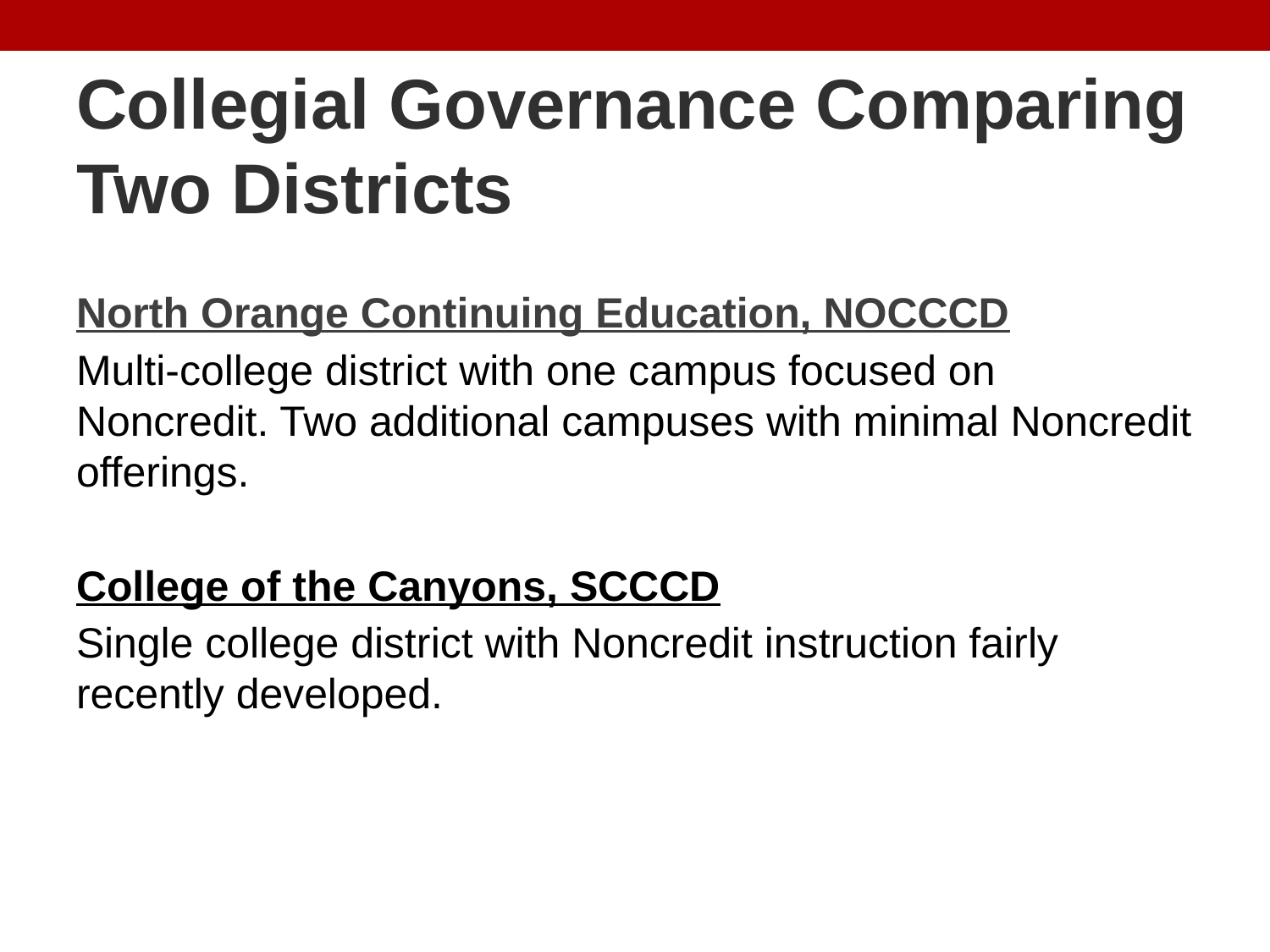

# Collegial Governance Comparing Two Districts

North Orange Continuing Education, NOCCCD
Multi-college district with one campus focused on Noncredit. Two additional campuses with minimal Noncredit offerings.

College of the Canyons, SCCCD
Single college district with Noncredit instruction fairly recently developed.